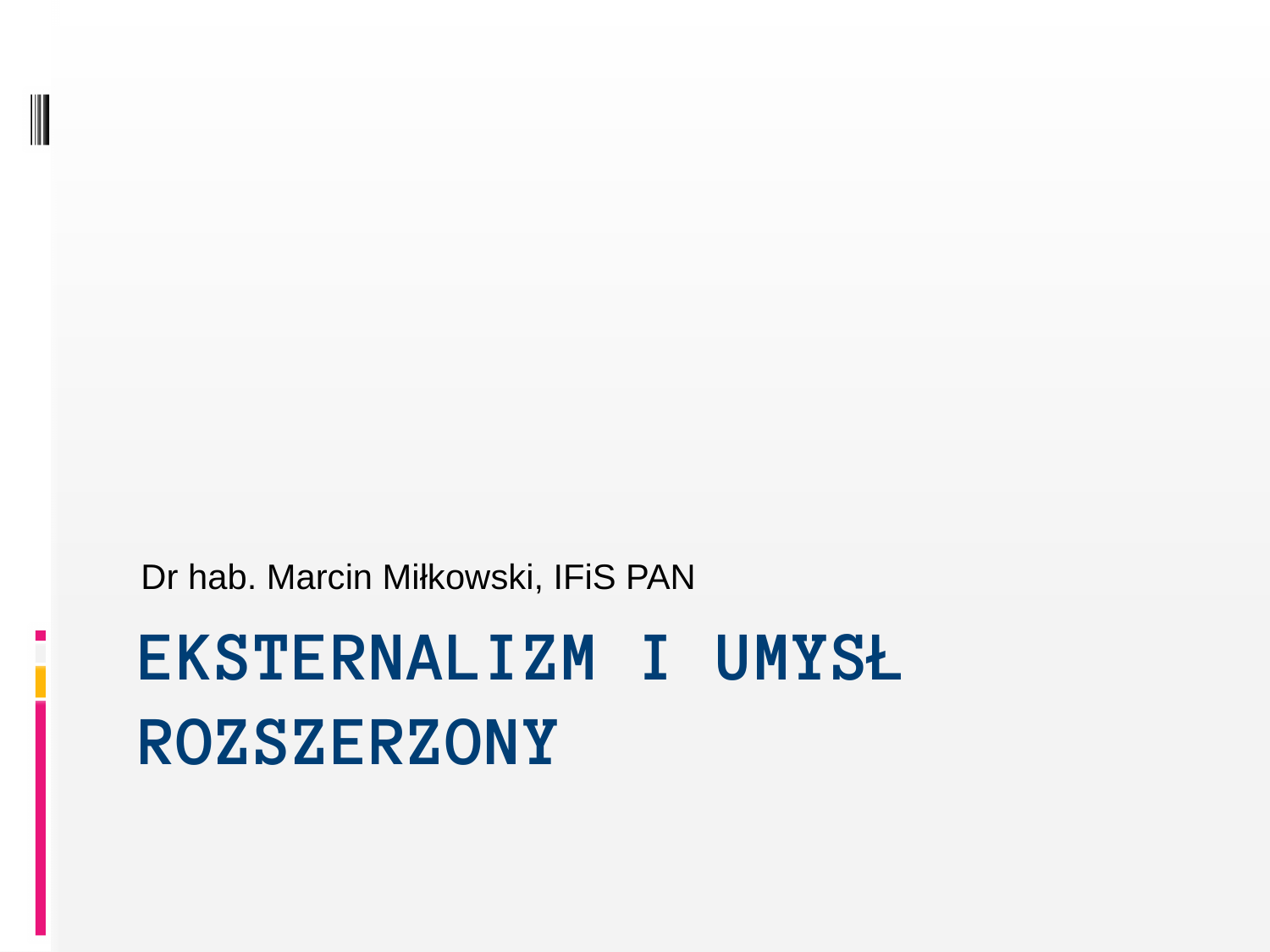

Dr hab. Marcin Miłkowski, IFiS PAN
# Eksternalizm i umysł rozszerzony